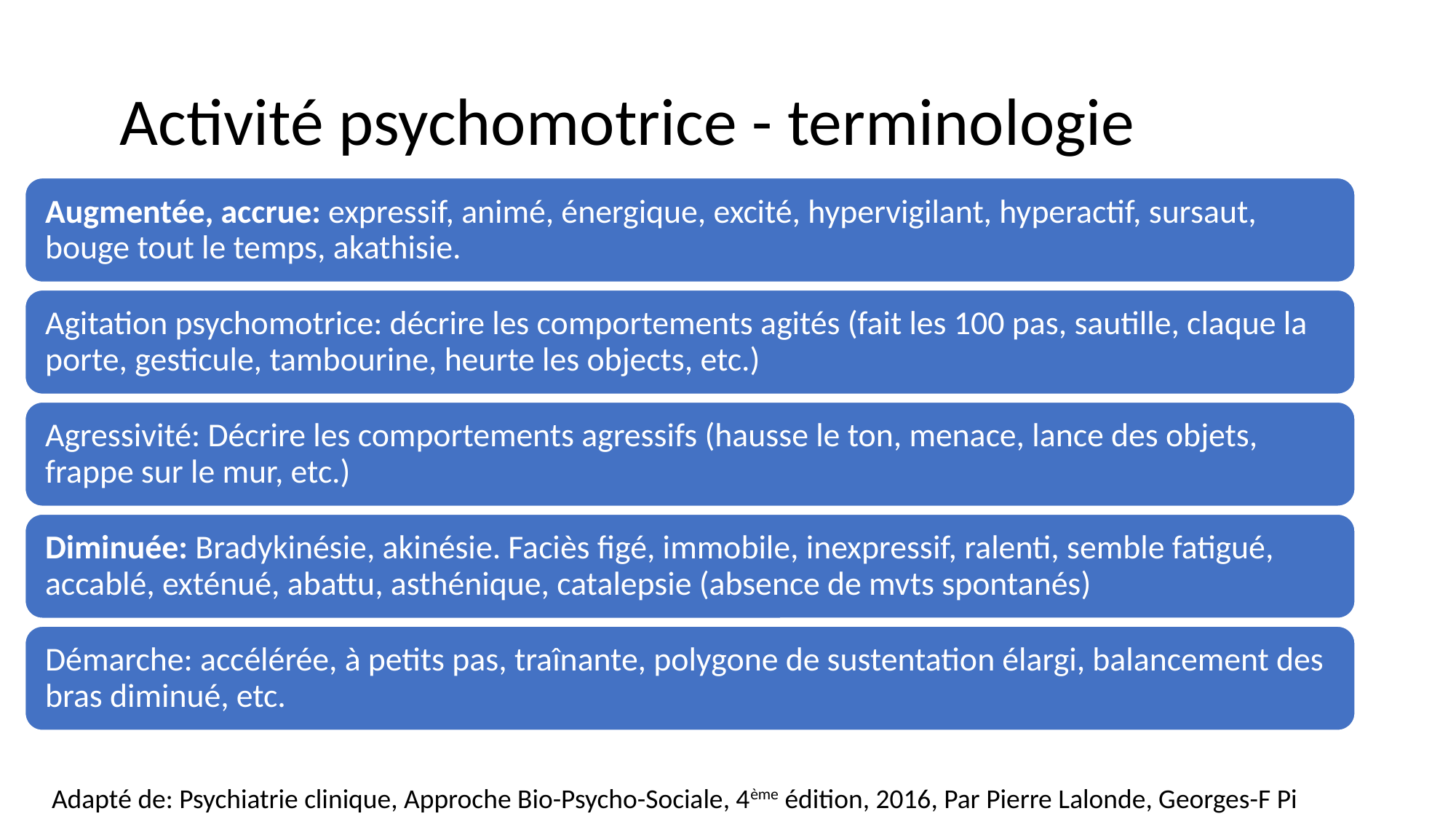

# Activité psychomotrice - terminologie
Augmentée, accrue: expressif, animé, énergique, excité, hypervigilant, hyperactif, sursaut, bouge tout le temps, akathisie.
Agitation psychomotrice: décrire les comportements agités (fait les 100 pas, sautille, claque la porte, gesticule, tambourine, heurte les objects, etc.)
Agressivité: Décrire les comportements agressifs (hausse le ton, menace, lance des objets, frappe sur le mur, etc.)
Diminuée: Bradykinésie, akinésie. Faciès figé, immobile, inexpressif, ralenti, semble fatigué, accablé, exténué, abattu, asthénique, catalepsie (absence de mvts spontanés)
Démarche: accélérée, à petits pas, traînante, polygone de sustentation élargi, balancement des bras diminué, etc.
Adapté de: Psychiatrie clinique, Approche Bio-Psycho-Sociale, 4ème édition, 2016, Par Pierre Lalonde, Georges-F Pi